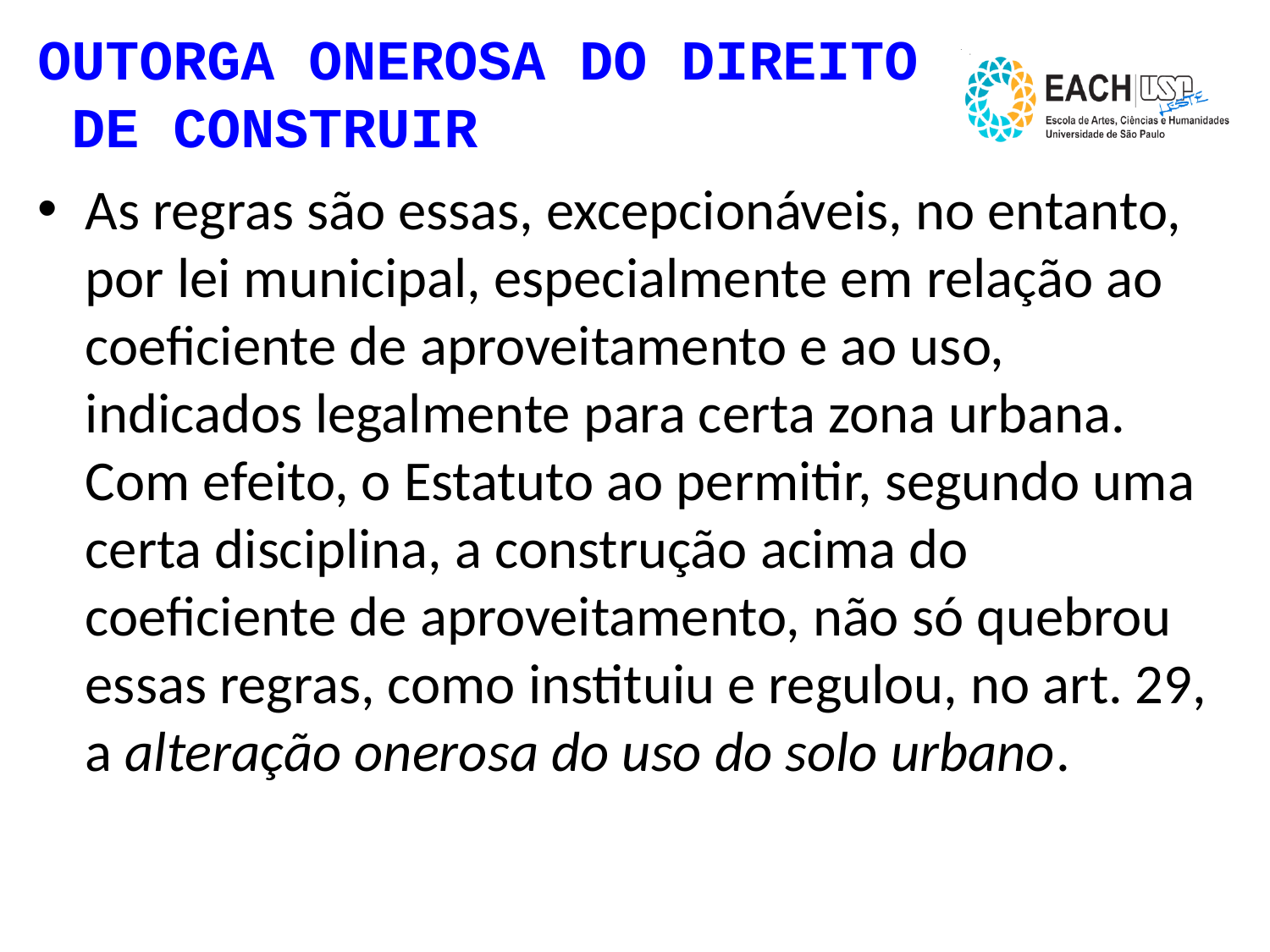

# OUTORGA ONEROSA DO DIREITO DE CONSTRUIR
As regras são essas, excepcionáveis, no entanto, por lei municipal, especialmente em relação ao coeficiente de aproveitamento e ao uso, indicados legalmente para certa zona urbana. Com efeito, o Estatuto ao permitir, segundo uma certa disciplina, a construção acima do coeficiente de aproveitamento, não só quebrou essas regras, como instituiu e regulou, no art. 29, a alteração onerosa do uso do solo urbano.